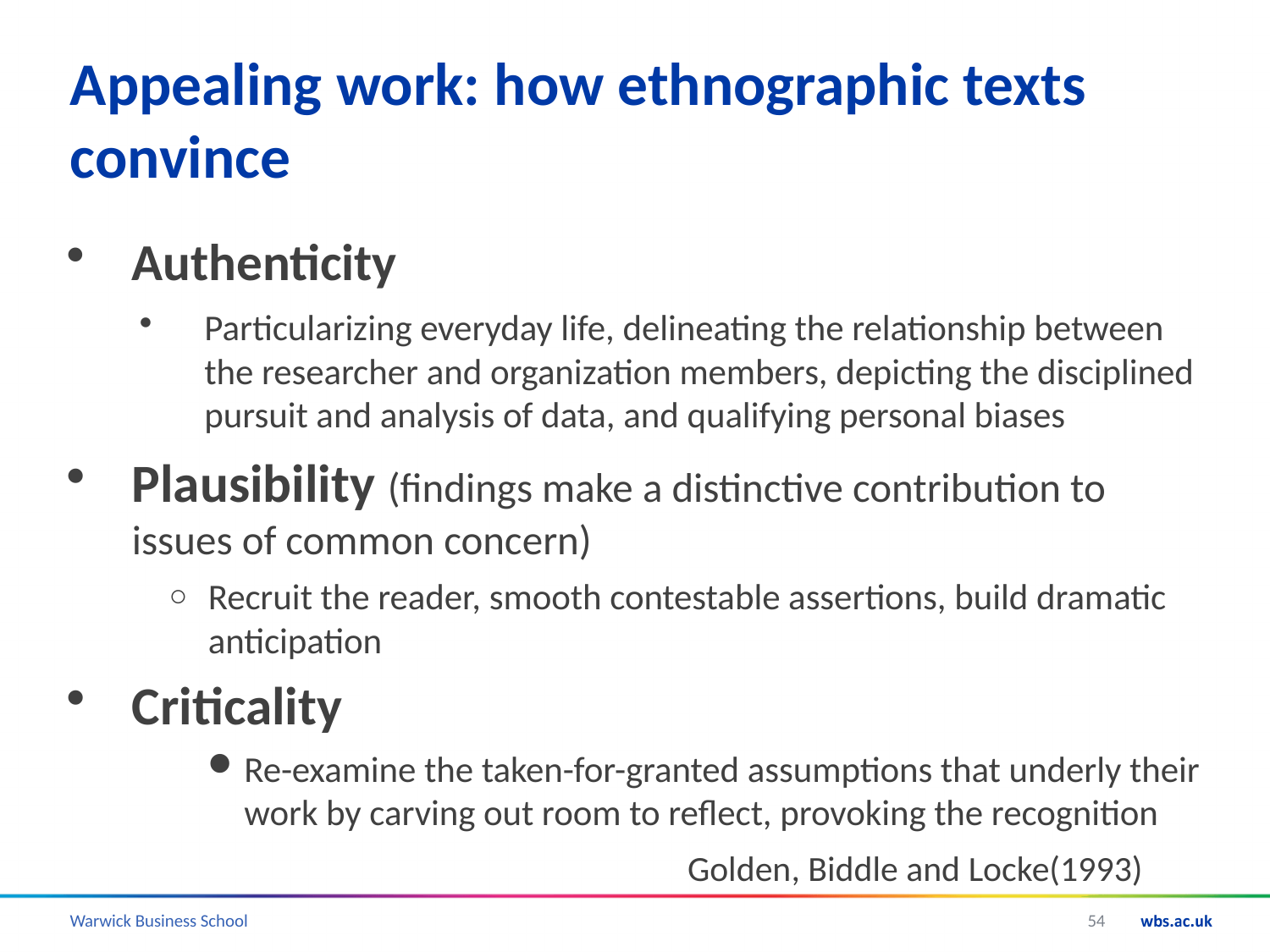

# Appealing work: how ethnographic texts convince
Authenticity
Particularizing everyday life, delineating the relationship between the researcher and organization members, depicting the disciplined pursuit and analysis of data, and qualifying personal biases
Plausibility (findings make a distinctive contribution to issues of common concern)
Recruit the reader, smooth contestable assertions, build dramatic anticipation
Criticality
Re-examine the taken-for-granted assumptions that underly their work by carving out room to reflect, provoking the recognition
Golden, Biddle and Locke(1993)
54